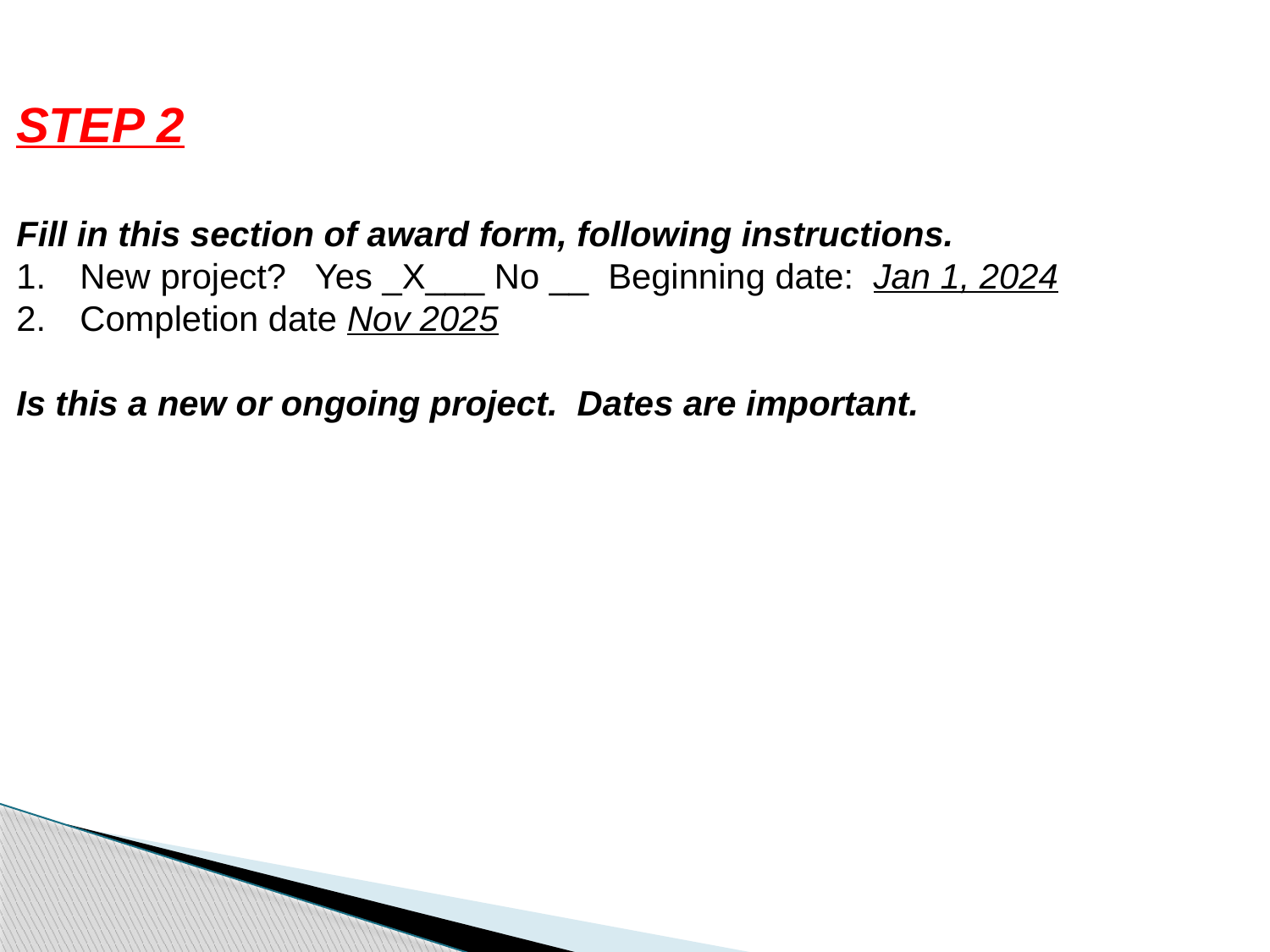

STEP 2

Fill in this section of award form, following instructions.
New project?   Yes _X___ No __  Beginning date:  Jan 1, 2024
Completion date Nov 2025

Is this a new or ongoing project.  Dates are important.